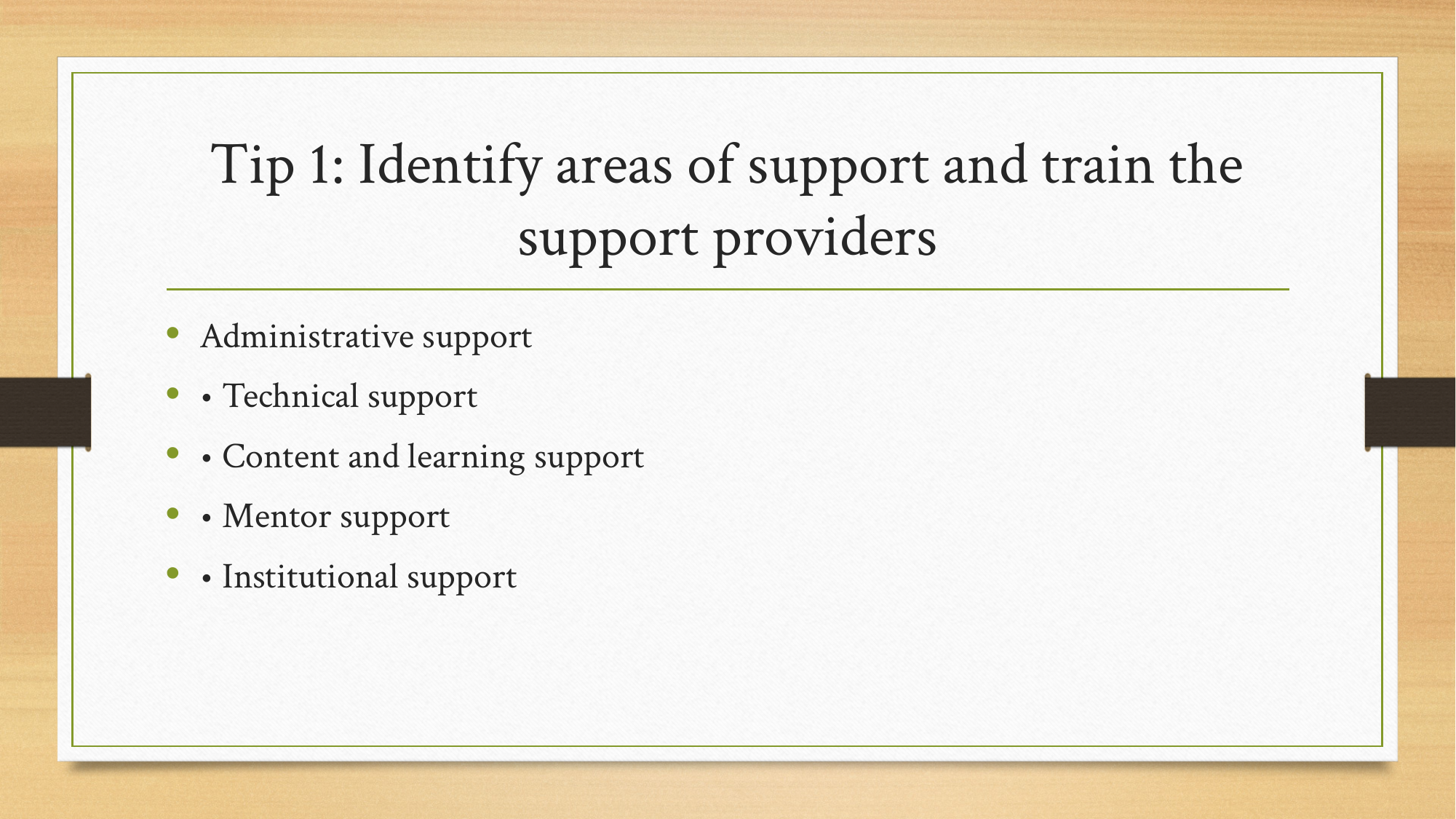

# Tip 1: Identify areas of support and train the support providers
Administrative support
• Technical support
• Content and learning support
• Mentor support
• Institutional support